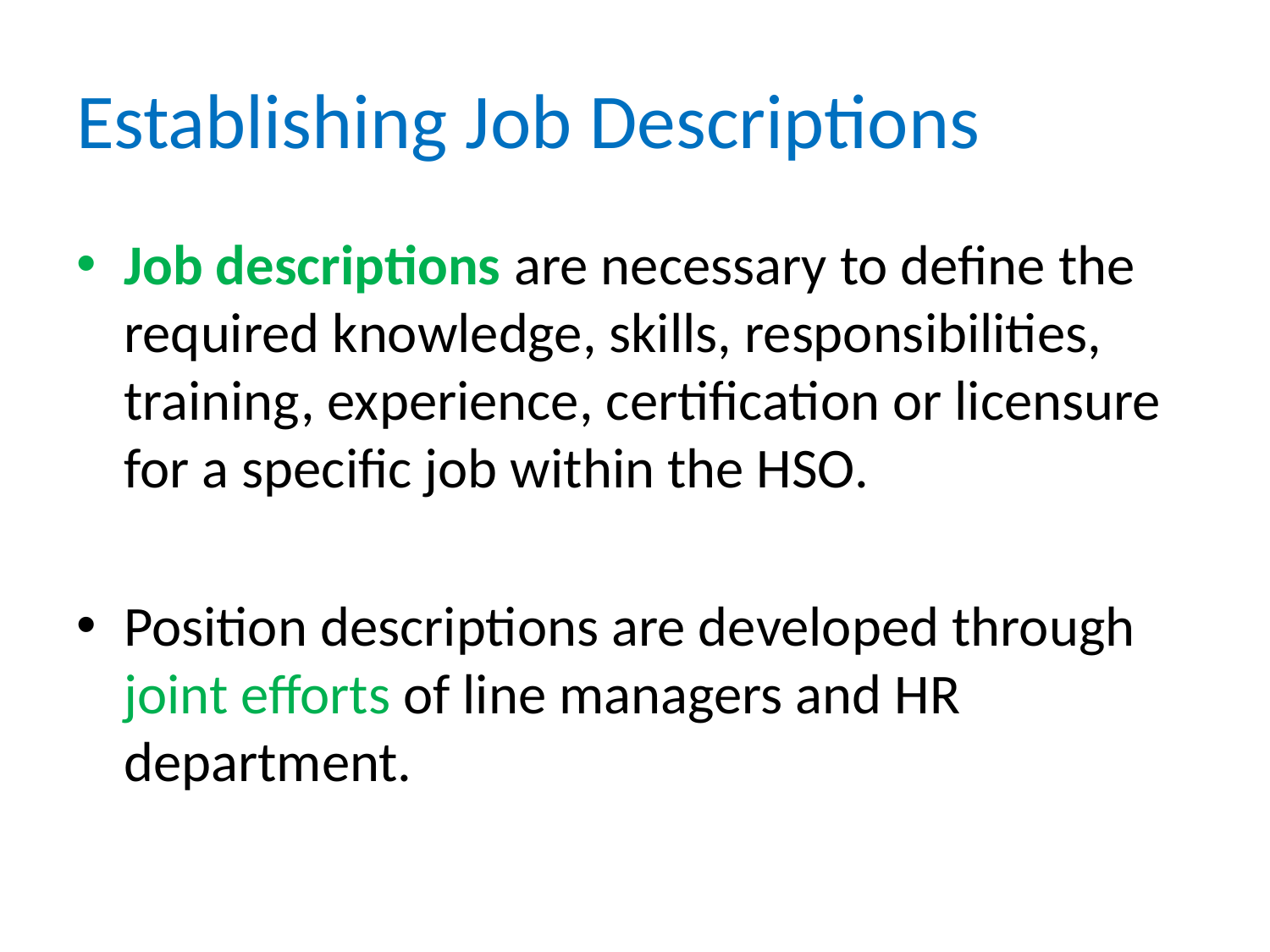

# Establishing Job Descriptions
Job descriptions are necessary to define the required knowledge, skills, responsibilities, training, experience, certification or licensure for a specific job within the HSO.

Position descriptions are developed through joint efforts of line managers and HR department.